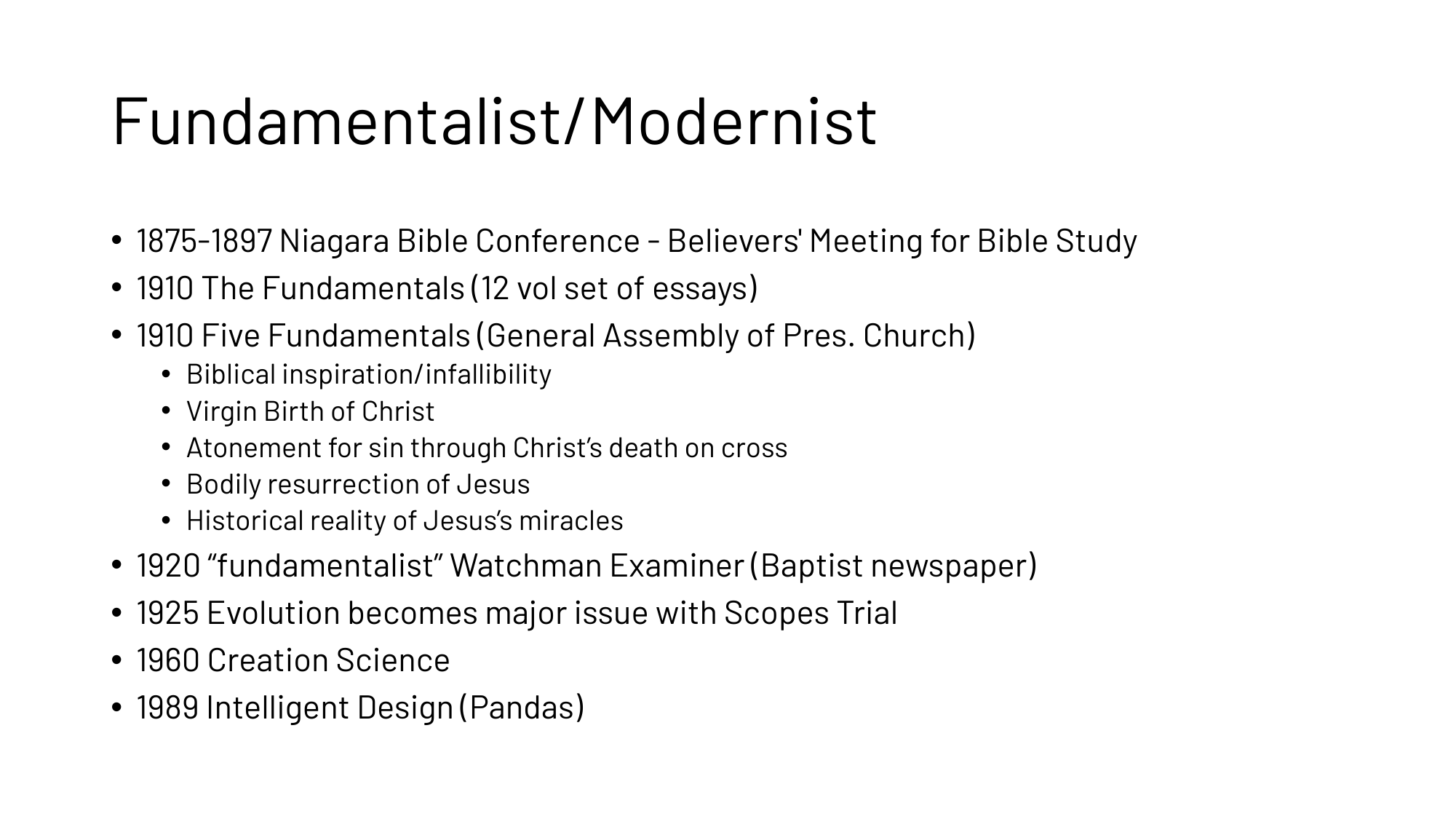

# Fundamentalist/Modernist
1875-1897 Niagara Bible Conference - Believers' Meeting for Bible Study
1910 The Fundamentals (12 vol set of essays)
1910 Five Fundamentals (General Assembly of Pres. Church)
Biblical inspiration/infallibility
Virgin Birth of Christ
Atonement for sin through Christ’s death on cross
Bodily resurrection of Jesus
Historical reality of Jesus’s miracles
1920 “fundamentalist” Watchman Examiner (Baptist newspaper)
1925 Evolution becomes major issue with Scopes Trial
1960 Creation Science
1989 Intelligent Design (Pandas)